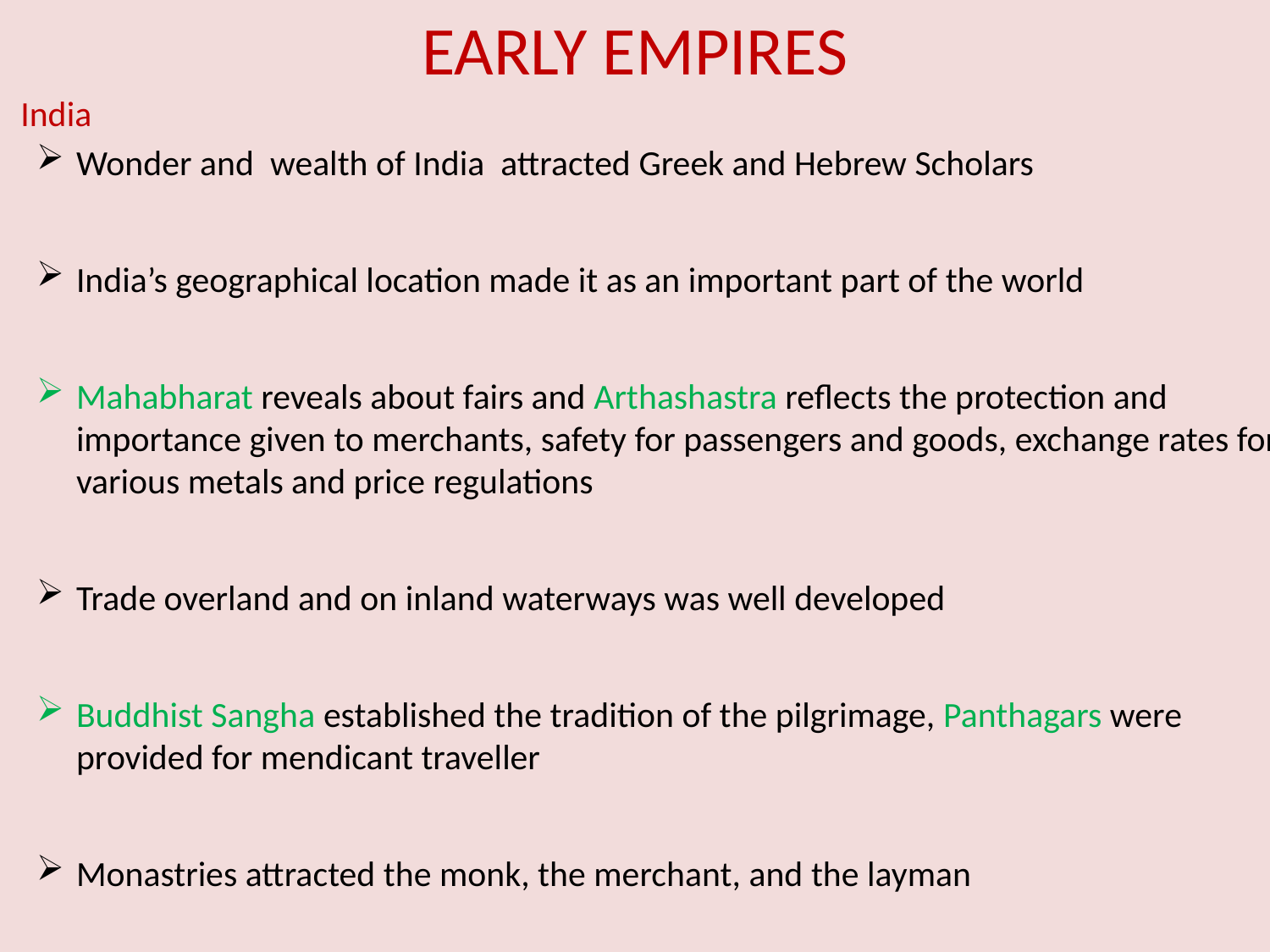

# EARLY EMPIRES
India
Wonder and  wealth of India  attracted Greek and Hebrew Scholars

India’s geographical location made it as an important part of the world

Mahabharat reveals about fairs and Arthashastra reflects the protection and importance given to merchants, safety for passengers and goods, exchange rates for various metals and price regulations

Trade overland and on inland waterways was well developed

Buddhist Sangha established the tradition of the pilgrimage, Panthagars were provided for mendicant traveller

Monastries attracted the monk, the merchant, and the layman

Horses, elephants and camels were used as common mode of transport

Serais were designed to accommodate foreigners, and entertainment facilities were also provided with due controls

Mile stones, baolis, sarais and network of roads from olden days clearly exhibits the travel culture and importance provided to tourists visiting India